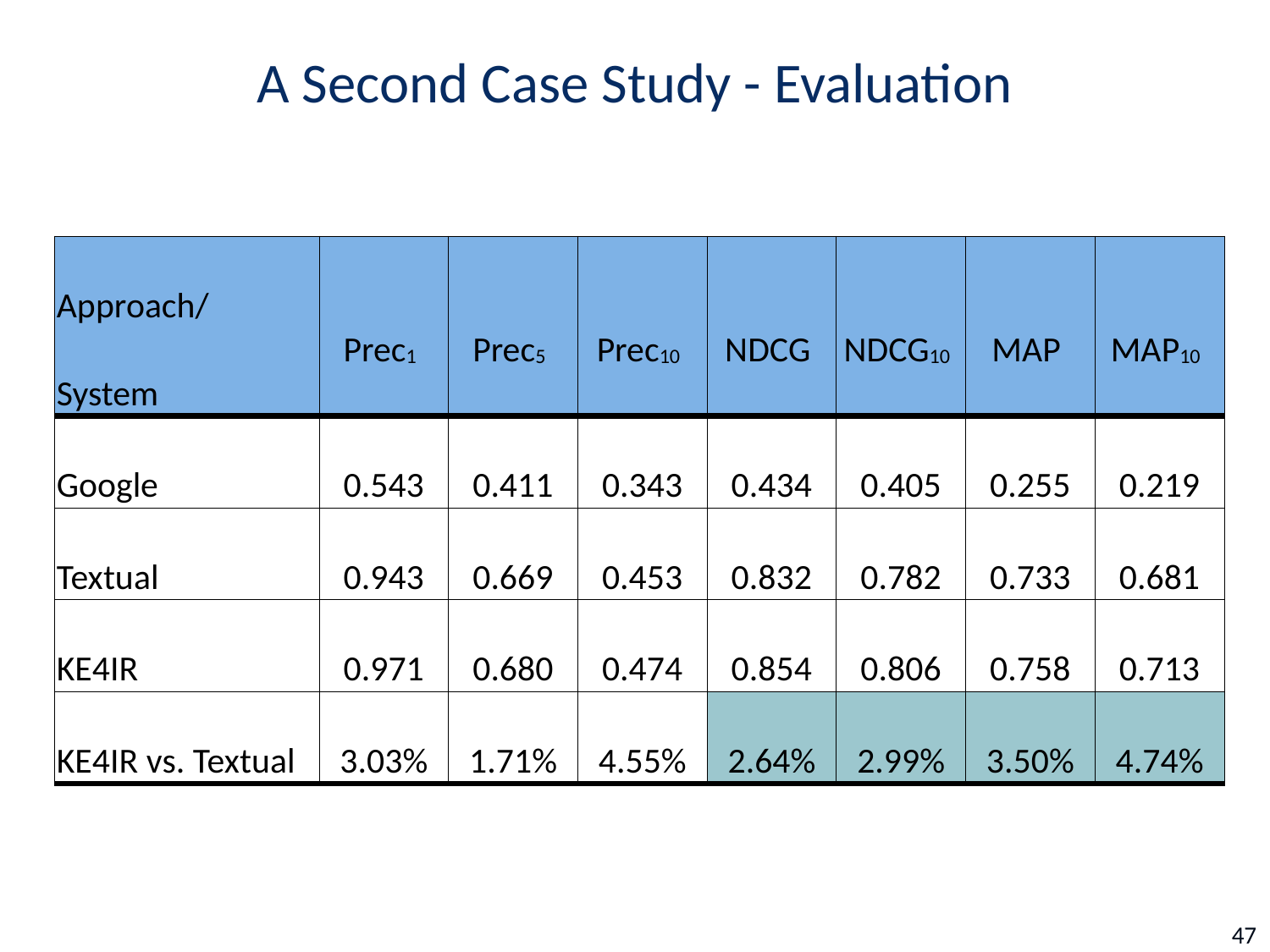

# A Second Case Study - Evaluation
| Approach/ System | Prec1 | Prec5 | Prec10 | NDCG | NDCG10 | MAP | MAP10 |
| --- | --- | --- | --- | --- | --- | --- | --- |
| Google | 0.543 | 0.411 | 0.343 | 0.434 | 0.405 | 0.255 | 0.219 |
| Textual | 0.943 | 0.669 | 0.453 | 0.832 | 0.782 | 0.733 | 0.681 |
| KE4IR | 0.971 | 0.680 | 0.474 | 0.854 | 0.806 | 0.758 | 0.713 |
| KE4IR vs. Textual | 3.03% | 1.71% | 4.55% | 2.64% | 2.99% | 3.50% | 4.74% |
47